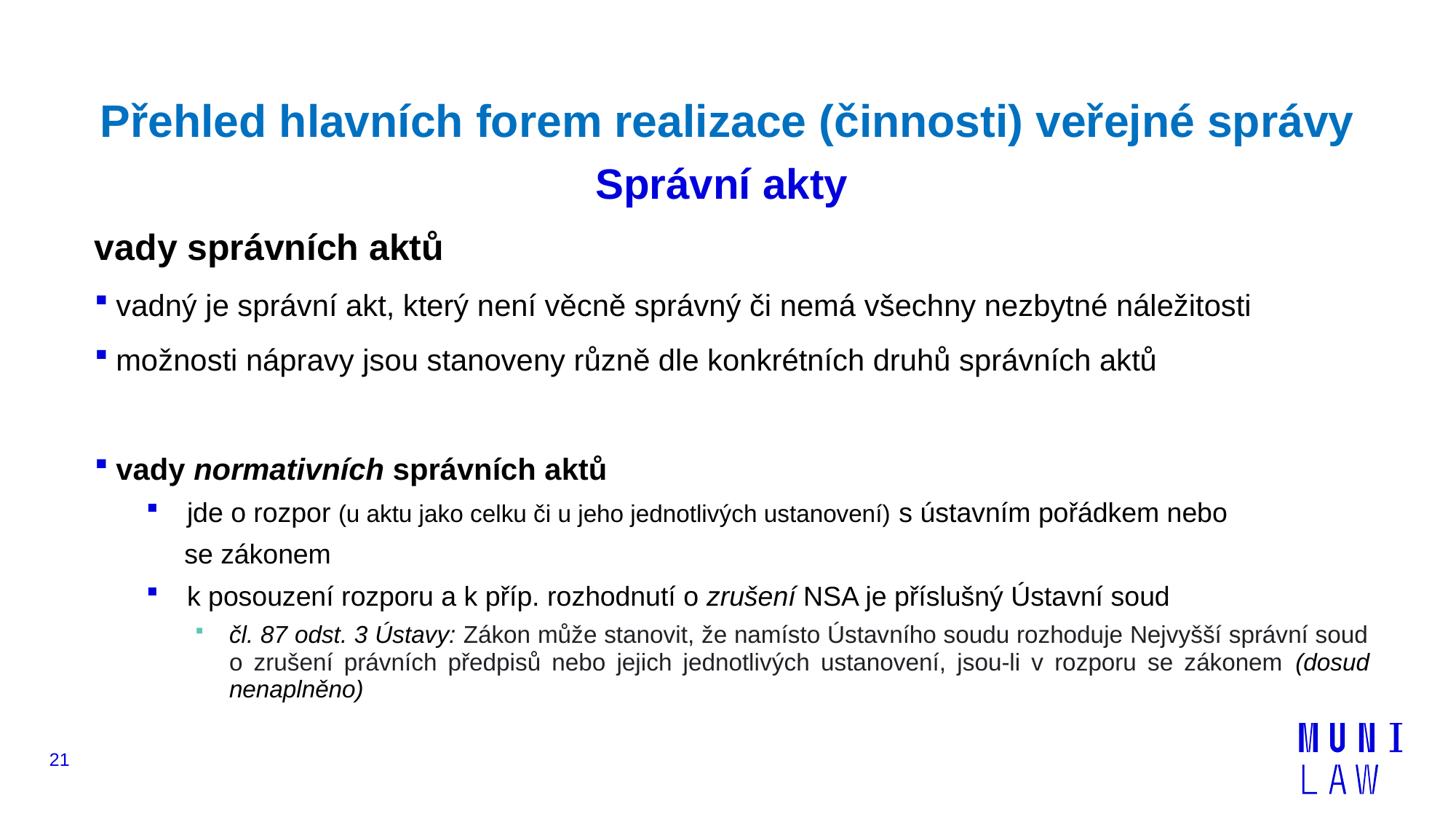

# Přehled hlavních forem realizace (činnosti) veřejné správy Správní akty
vady správních aktů
vadný je správní akt, který není věcně správný či nemá všechny nezbytné náležitosti
možnosti nápravy jsou stanoveny různě dle konkrétních druhů správních aktů
vady normativních správních aktů
jde o rozpor (u aktu jako celku či u jeho jednotlivých ustanovení) s ústavním pořádkem nebo
     se zákonem
k posouzení rozporu a k příp. rozhodnutí o zrušení NSA je příslušný Ústavní soud
čl. 87 odst. 3 Ústavy: Zákon může stanovit, že namísto Ústavního soudu rozhoduje Nejvyšší správní soud o zrušení právních předpisů nebo jejich jednotlivých ustanovení, jsou-li v rozporu se zákonem (dosud nenaplněno)

21